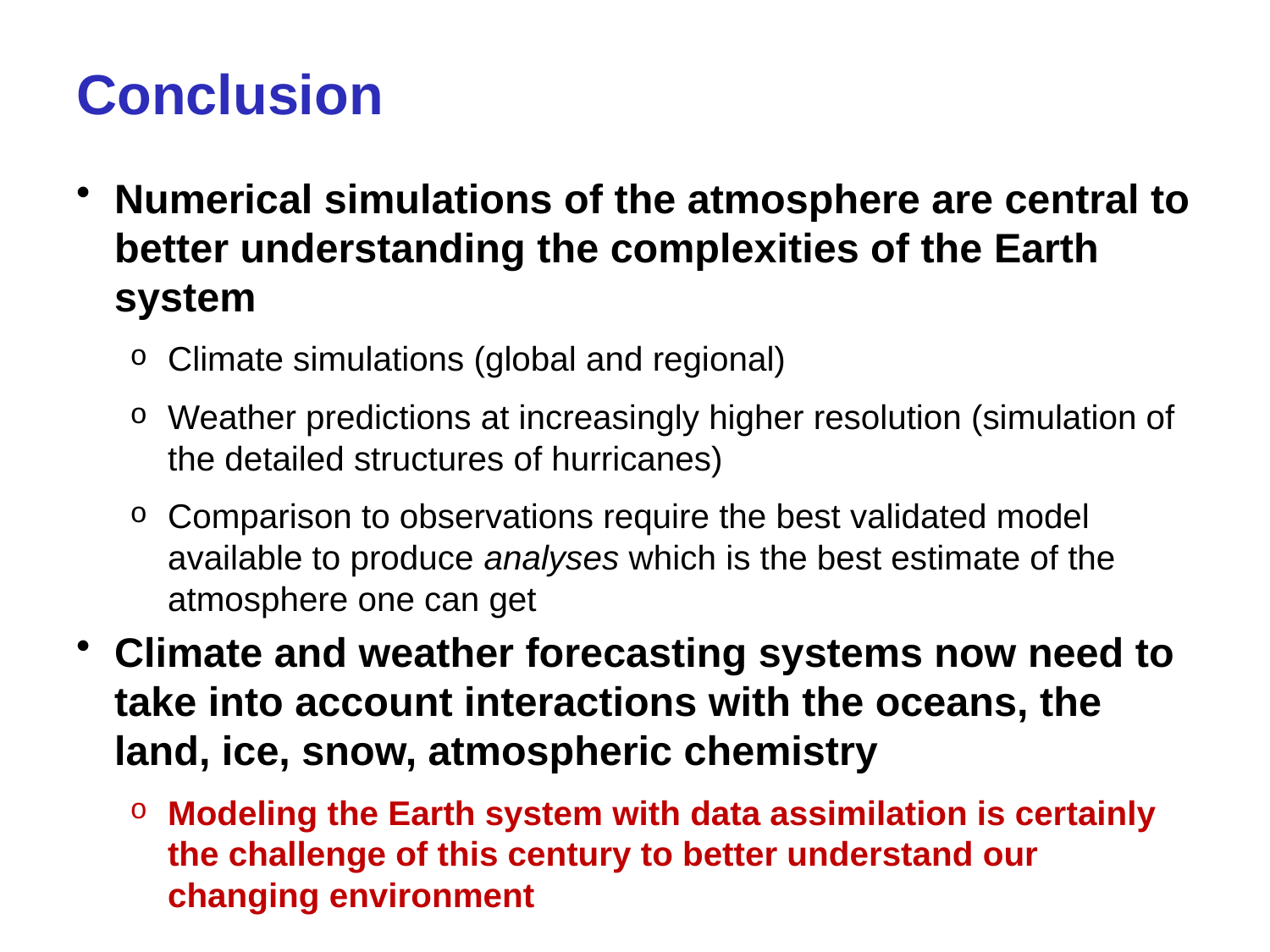

# Conclusion
Numerical simulations of the atmosphere are central to better understanding the complexities of the Earth system
Climate simulations (global and regional)
Weather predictions at increasingly higher resolution (simulation of the detailed structures of hurricanes)
Comparison to observations require the best validated model available to produce analyses which is the best estimate of the atmosphere one can get
Climate and weather forecasting systems now need to take into account interactions with the oceans, the land, ice, snow, atmospheric chemistry
Modeling the Earth system with data assimilation is certainly the challenge of this century to better understand our changing environment